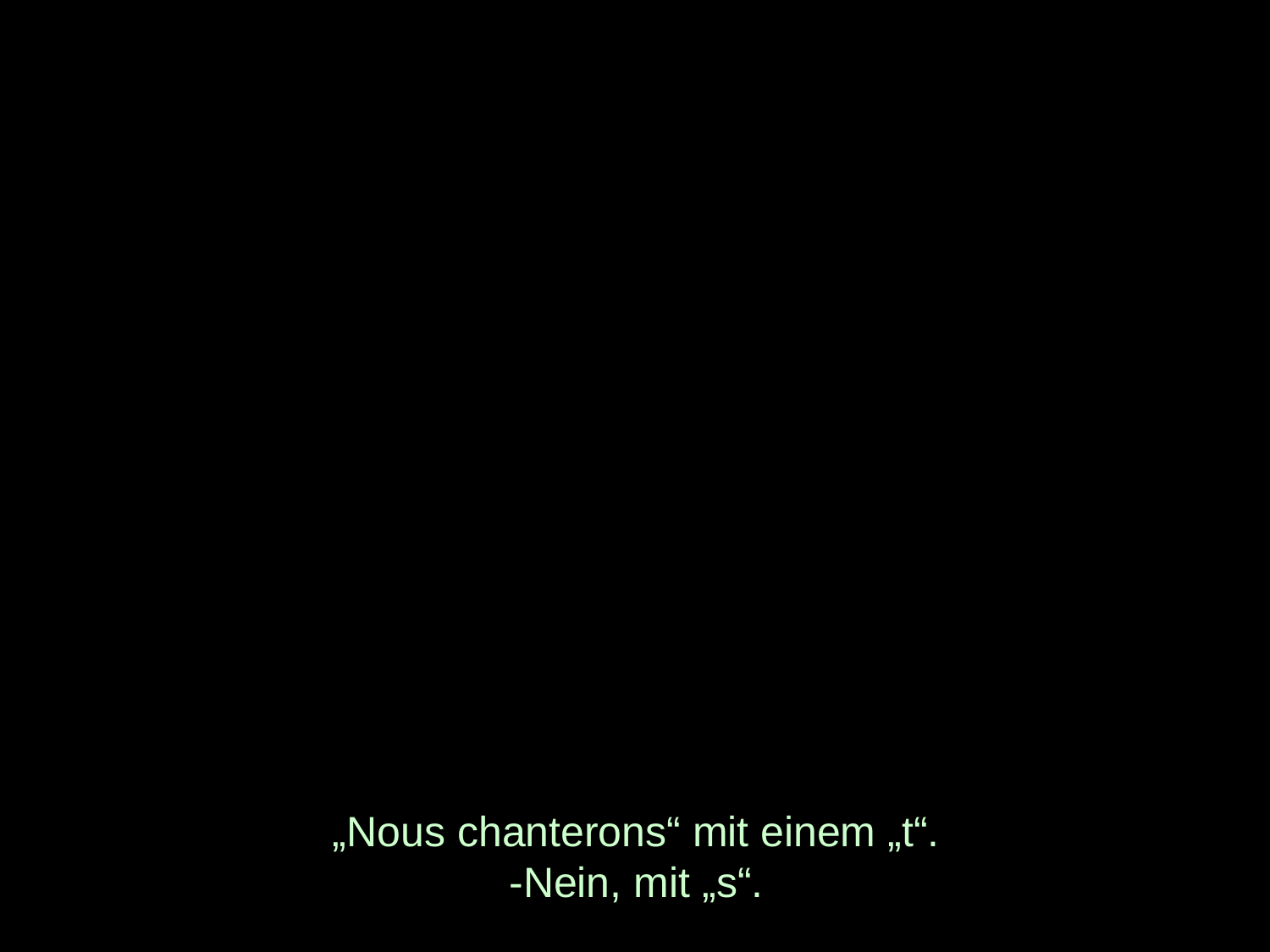

# „Nous chanterons“ mit einem „t“. -Nein, mit „s“.